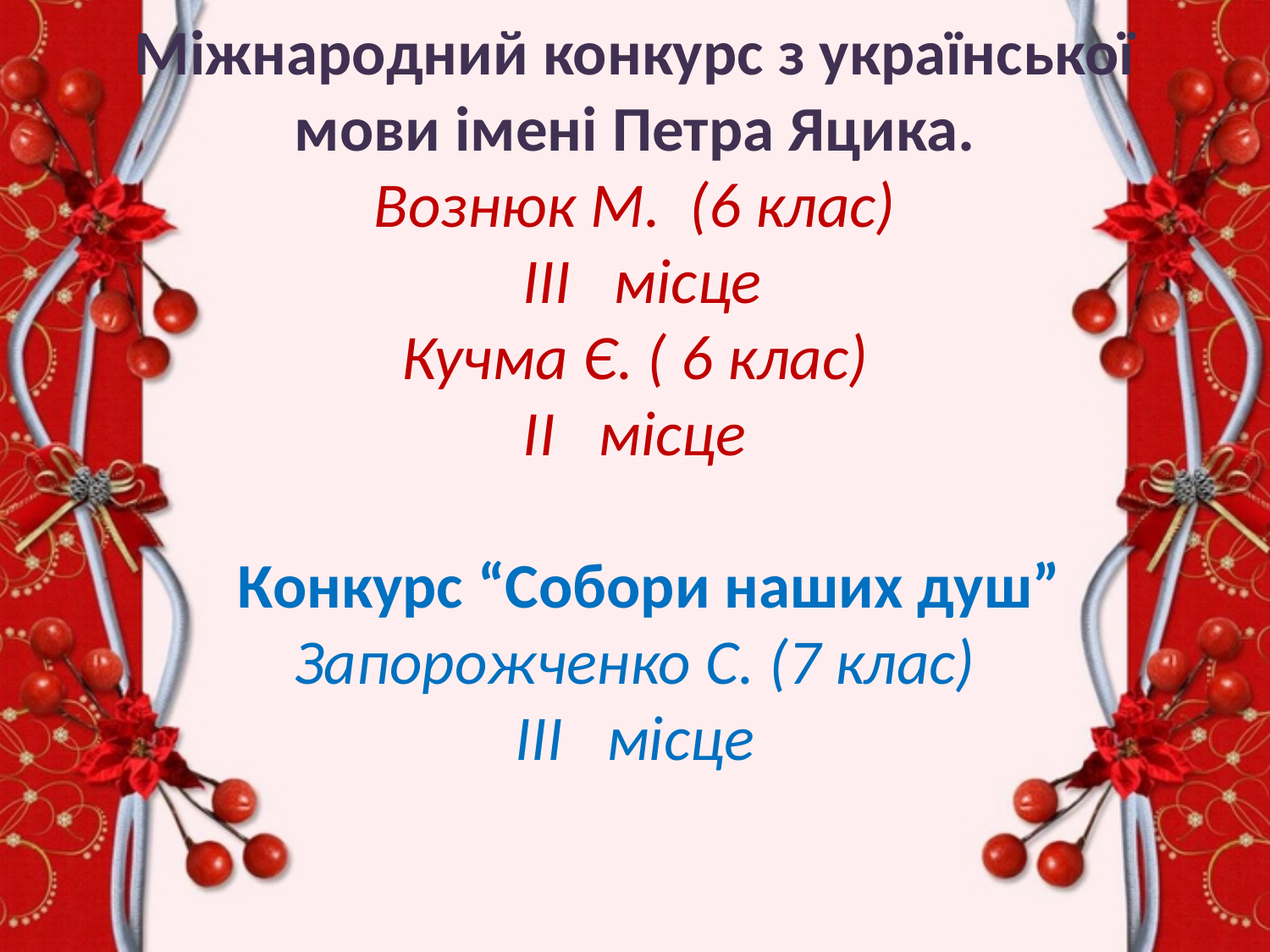

# Міжнародний конкурс з української мови імені Петра Яцика. Вознюк М.  (6 клас) ІІІ   місце Кучма Є. ( 6 клас) ІІ   місце Конкурс “Собори наших душ” Запорожченко С. (7 клас) ІІІ   місце